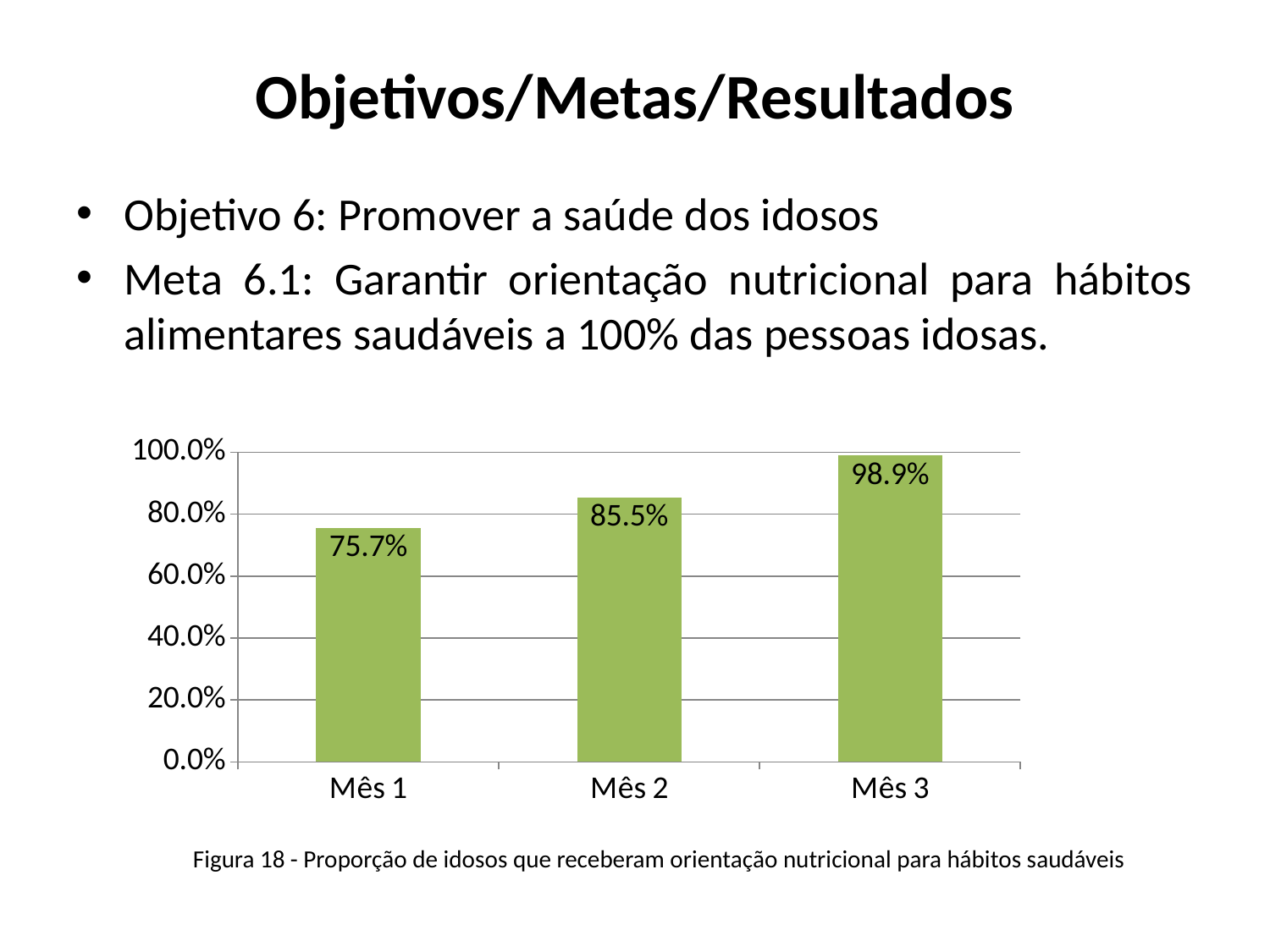

# Objetivos/Metas/Resultados
Objetivo 6: Promover a saúde dos idosos
Meta 6.1: Garantir orientação nutricional para hábitos alimentares saudáveis a 100% das pessoas idosas.

### Chart

| Category | Proporção de idosos que receberam orientação nutricional para hábitos saudáveis |
|---|---|
| Mês 1 | 0.7565217391304347 |
| Mês 2 | 0.8550724637681166 |
| Mês 3 | 0.9894366197183083 |
 Figura 18 - Proporção de idosos que receberam orientação nutricional para hábitos saudáveis